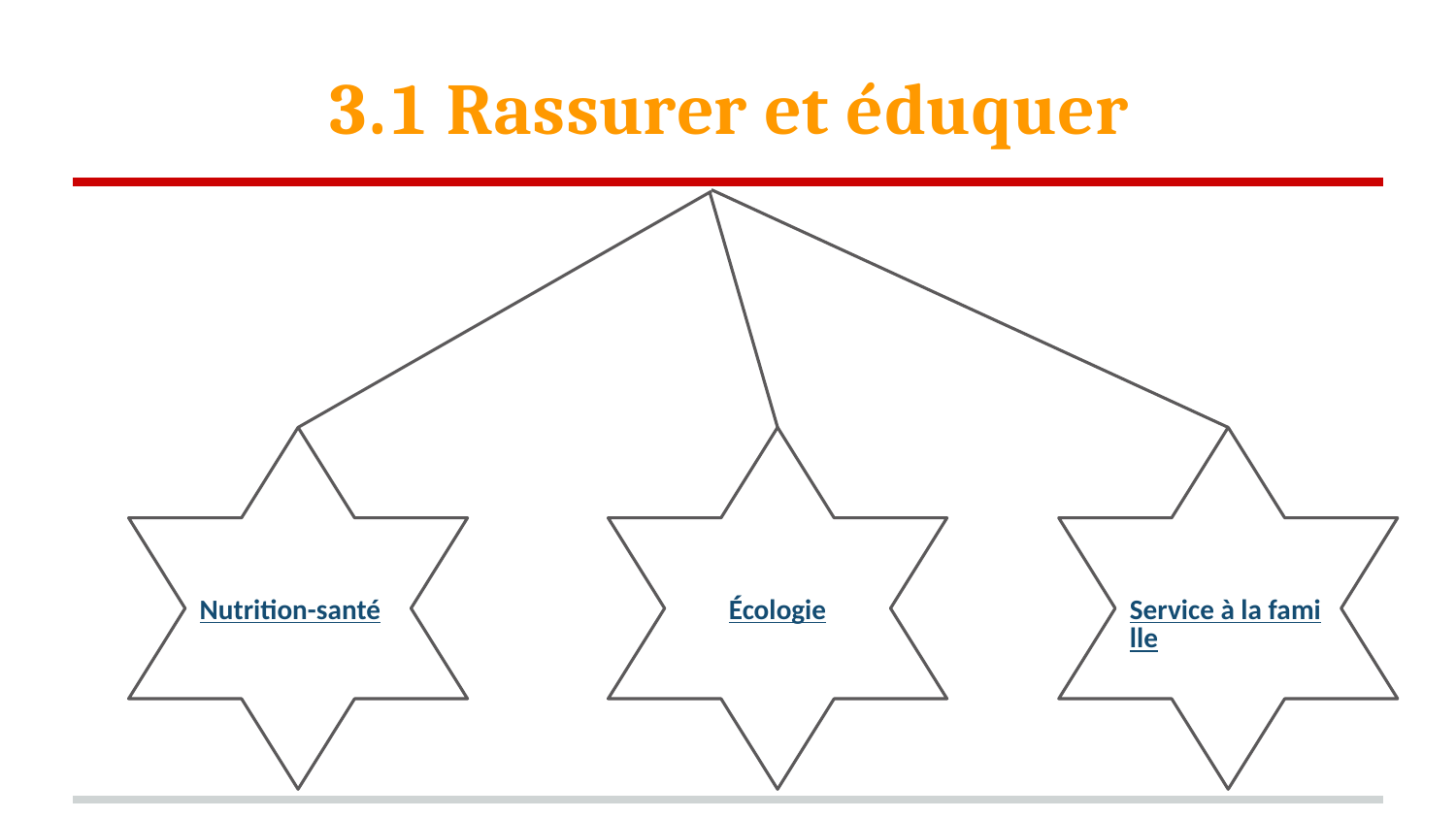

# 3.1 Rassurer et éduquer
Nutrition-santé
Écologie
Service à la famille